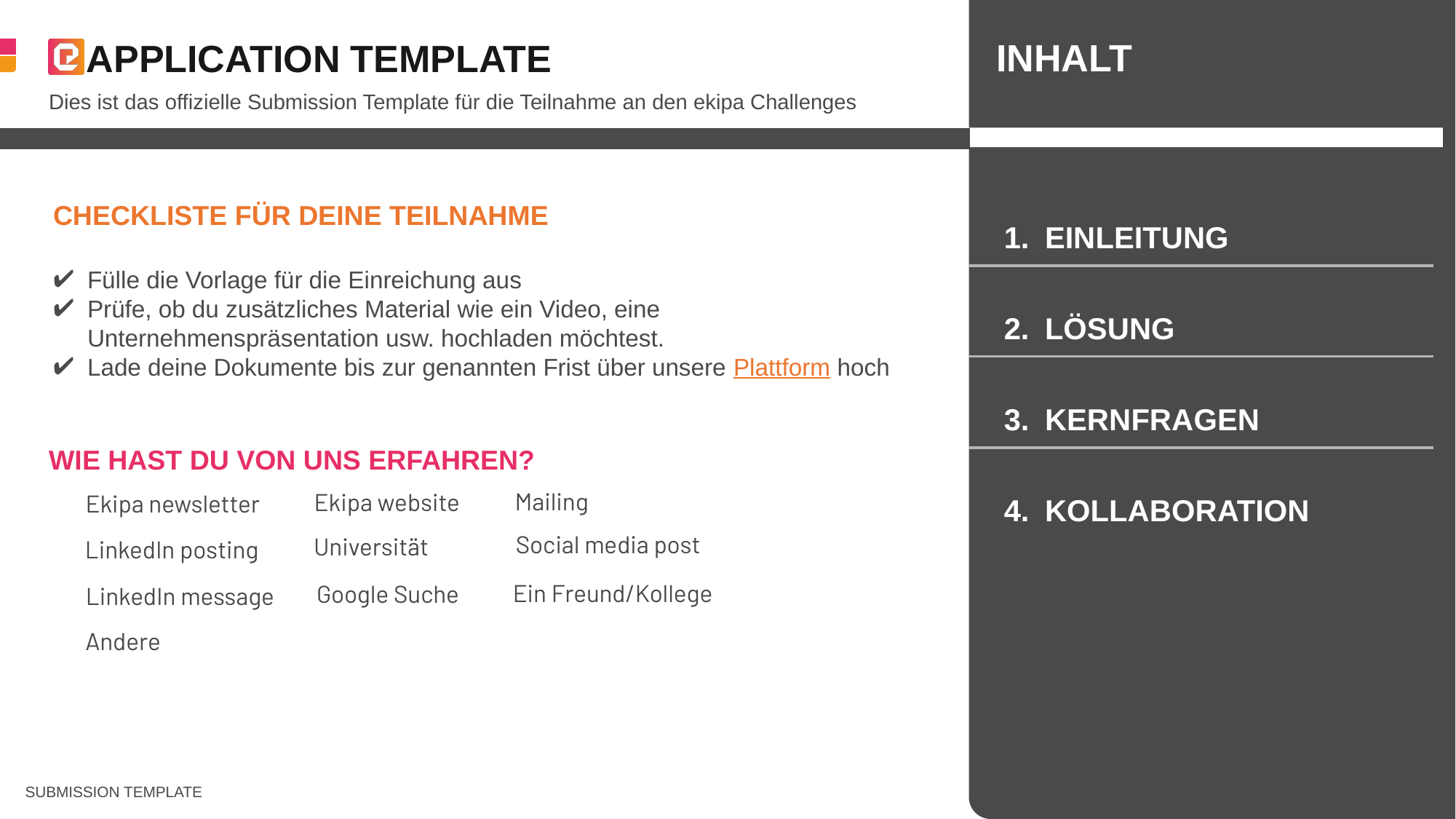

Fülle die Vorlage für die Einreichung aus
Prüfe, ob du zusätzliches Material wie ein Video, eine Unternehmenspräsentation usw. hochladen möchtest.
Lade deine Dokumente bis zur genannten Frist über unsere Plattform hoch